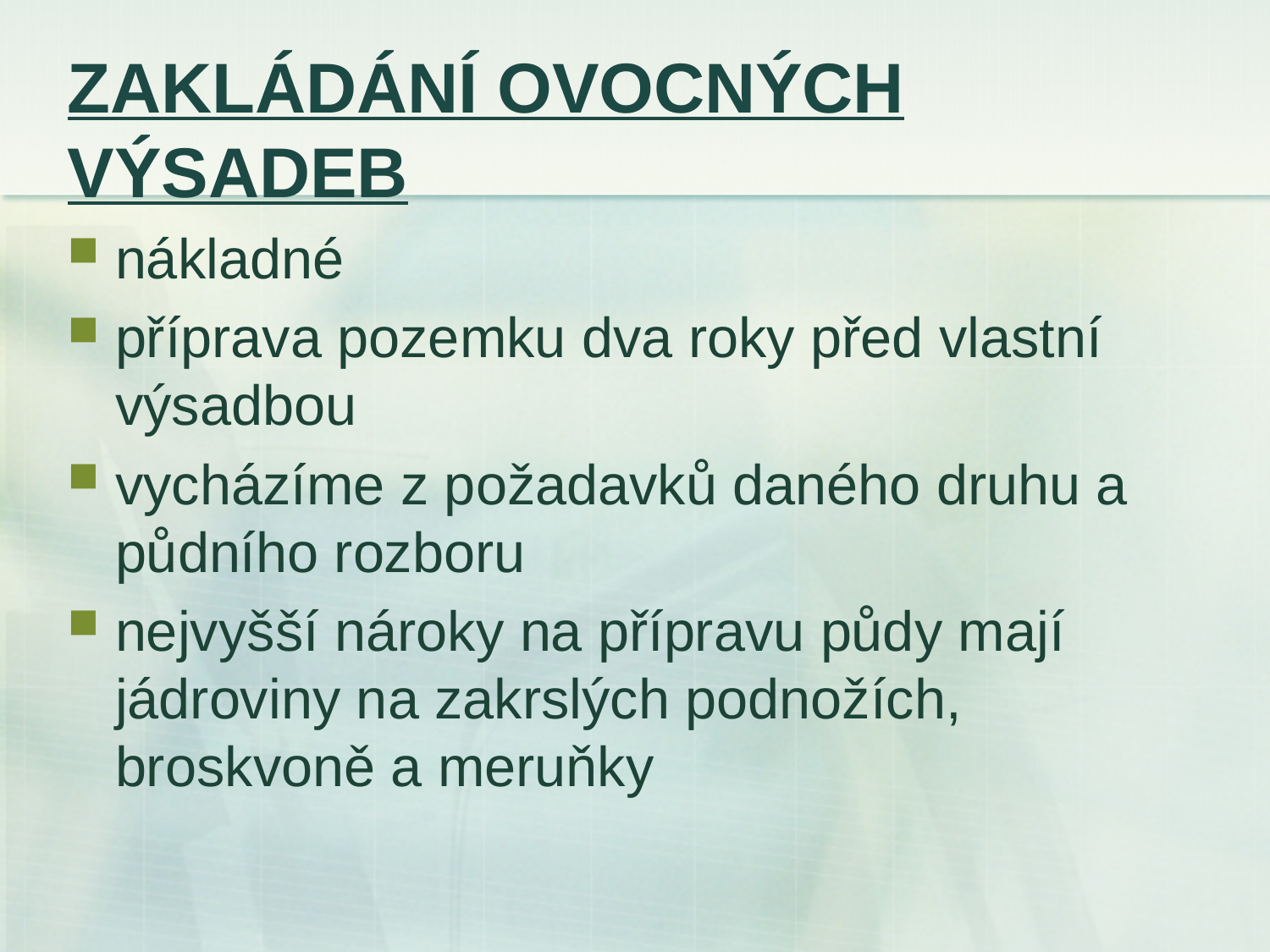

# ZAKLÁDÁNÍ OVOCNÝCH VÝSADEB
nákladné
příprava pozemku dva roky před vlastní výsadbou
vycházíme z požadavků daného druhu a půdního rozboru
nejvyšší nároky na přípravu půdy mají jádroviny na zakrslých podnožích, broskvoně a meruňky